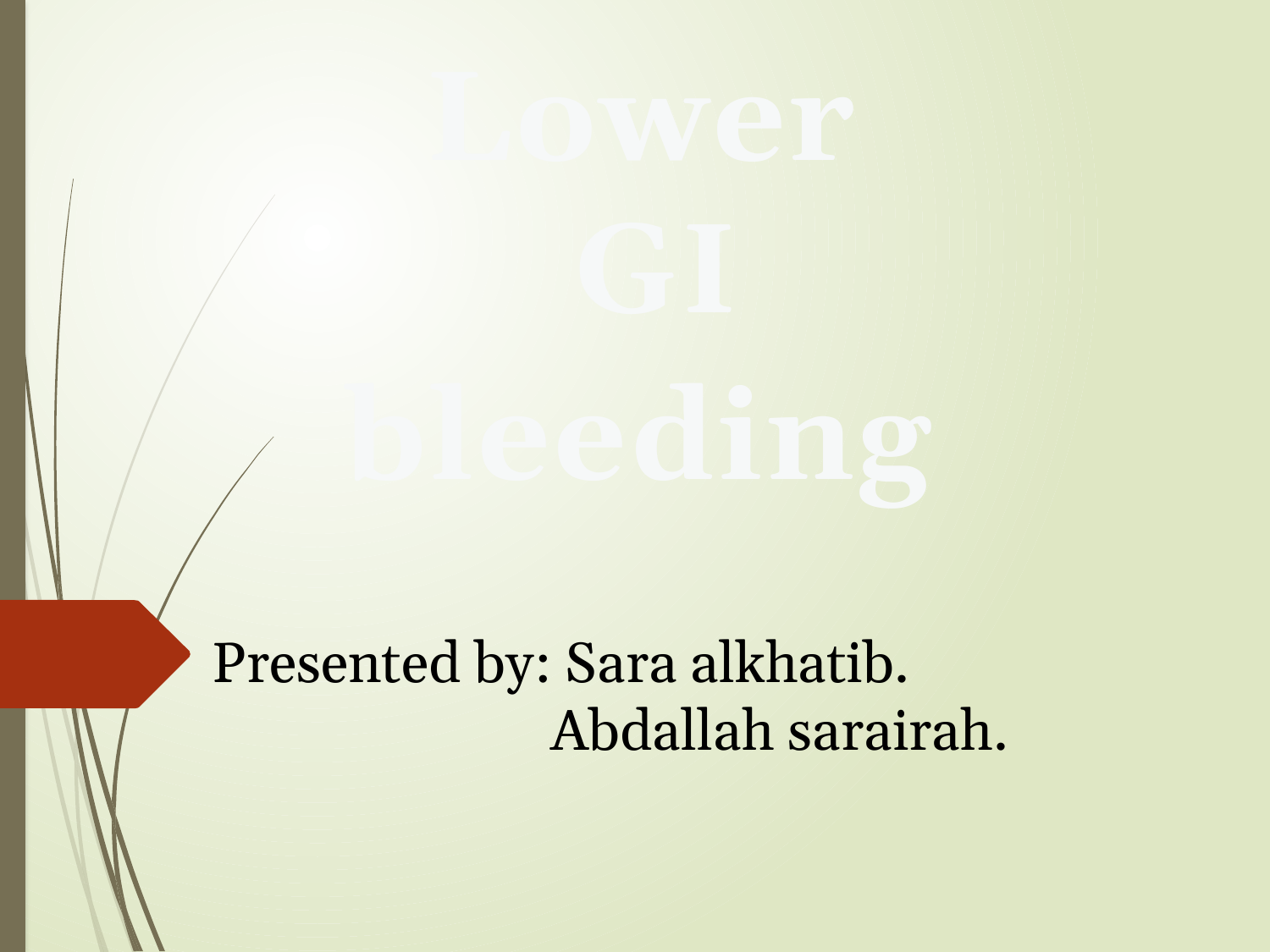

Lower
GI bleeding
Presented by: Sara alkhatib.
                         Abdallah sarairah.